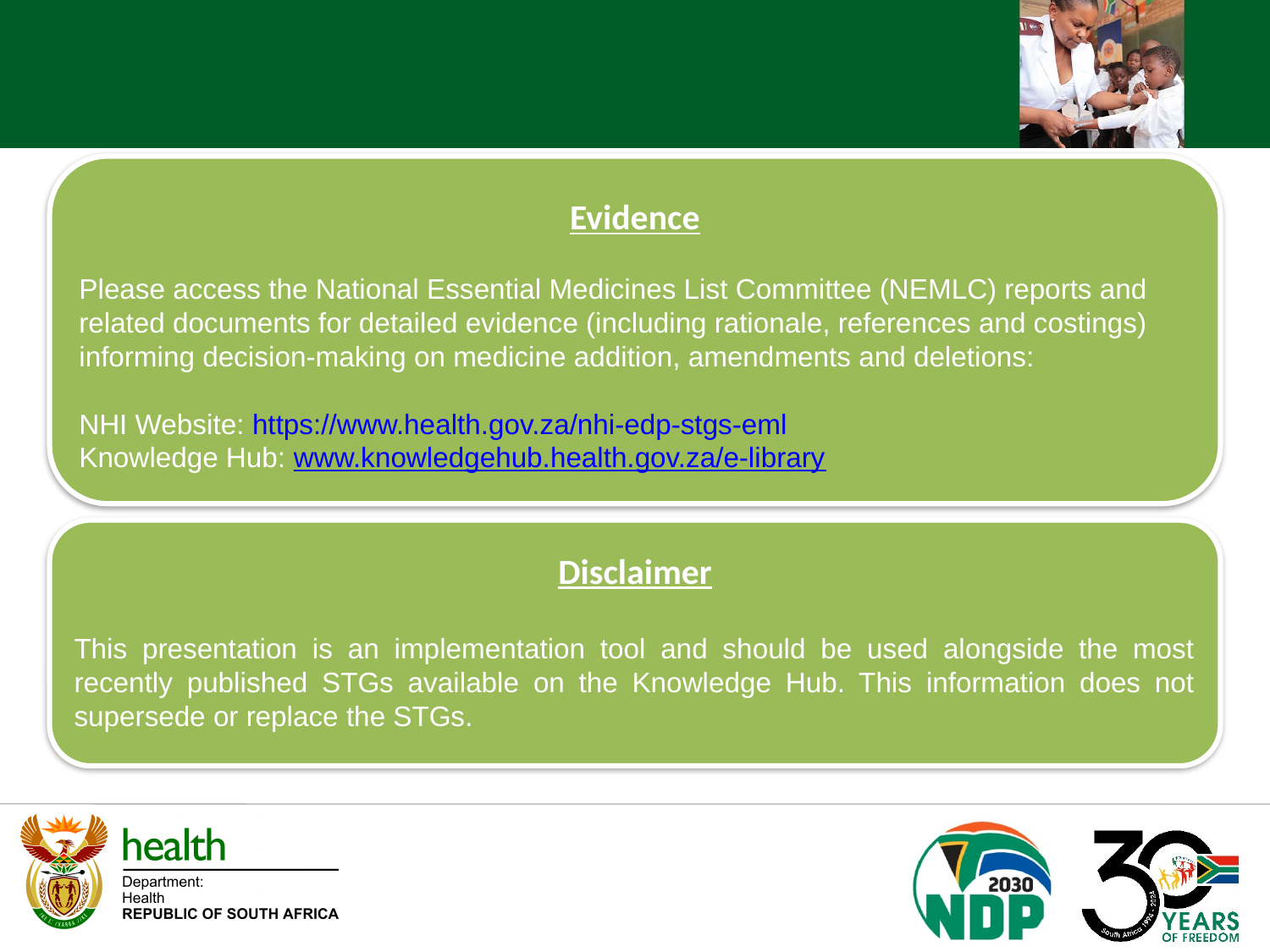

Evidence

Please access the National Essential Medicines List Committee (NEMLC) reports and related documents for detailed evidence (including rationale, references and costings) informing decision-making on medicine addition, amendments and deletions:

NHI Website: https://www.health.gov.za/nhi-edp-stgs-eml
Knowledge Hub: www.knowledgehub.health.gov.za/e-library

Disclaimer

This presentation is an implementation tool and should be used alongside the most recently published STGs available on the Knowledge Hub. This information does not supersede or replace the STGs.